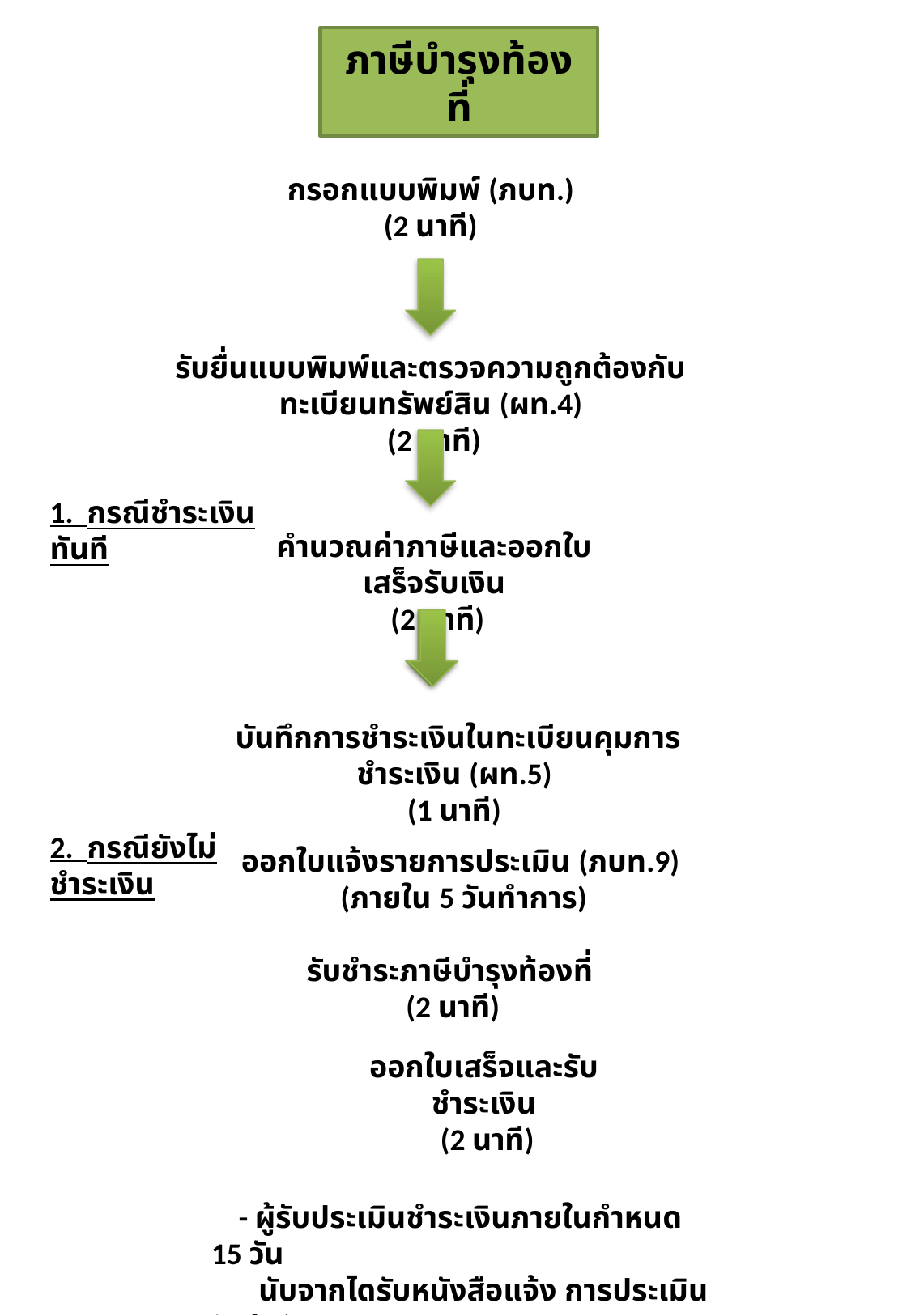

# ภาษีบำรุงท้องที่
กรอกแบบพิมพ์ (ภบท.)
(2 นาที)

รับยื่นแบบพิมพ์และตรวจความถูกต้องกับทะเบียนทรัพย์สิน (ผท.4)
 (2 นาที)

1.  กรณีชำระเงินทันที
คำนวณค่าภาษีและออกใบเสร็จรับเงิน
 (2 นาที)

 บันทึกการชำระเงินในทะเบียนคุมการชำระเงิน (ผท.5)
(1 นาที)
2.  กรณียังไม่ชำระเงิน
ออกใบแจ้งรายการประเมิน (ภบท.9)
(ภายใน 5 วันทำการ)
รับชำระภาษีบำรุงท้องที่
 (2 นาที)
ออกใบเสร็จและรับชำระเงิน
 (2 นาที)
    - ผู้รับประเมินชำระเงินภายในกำหนด 15 วัน
      นับจากไดรับหนังสือแจ้ง การประเมิน (ภป.3)